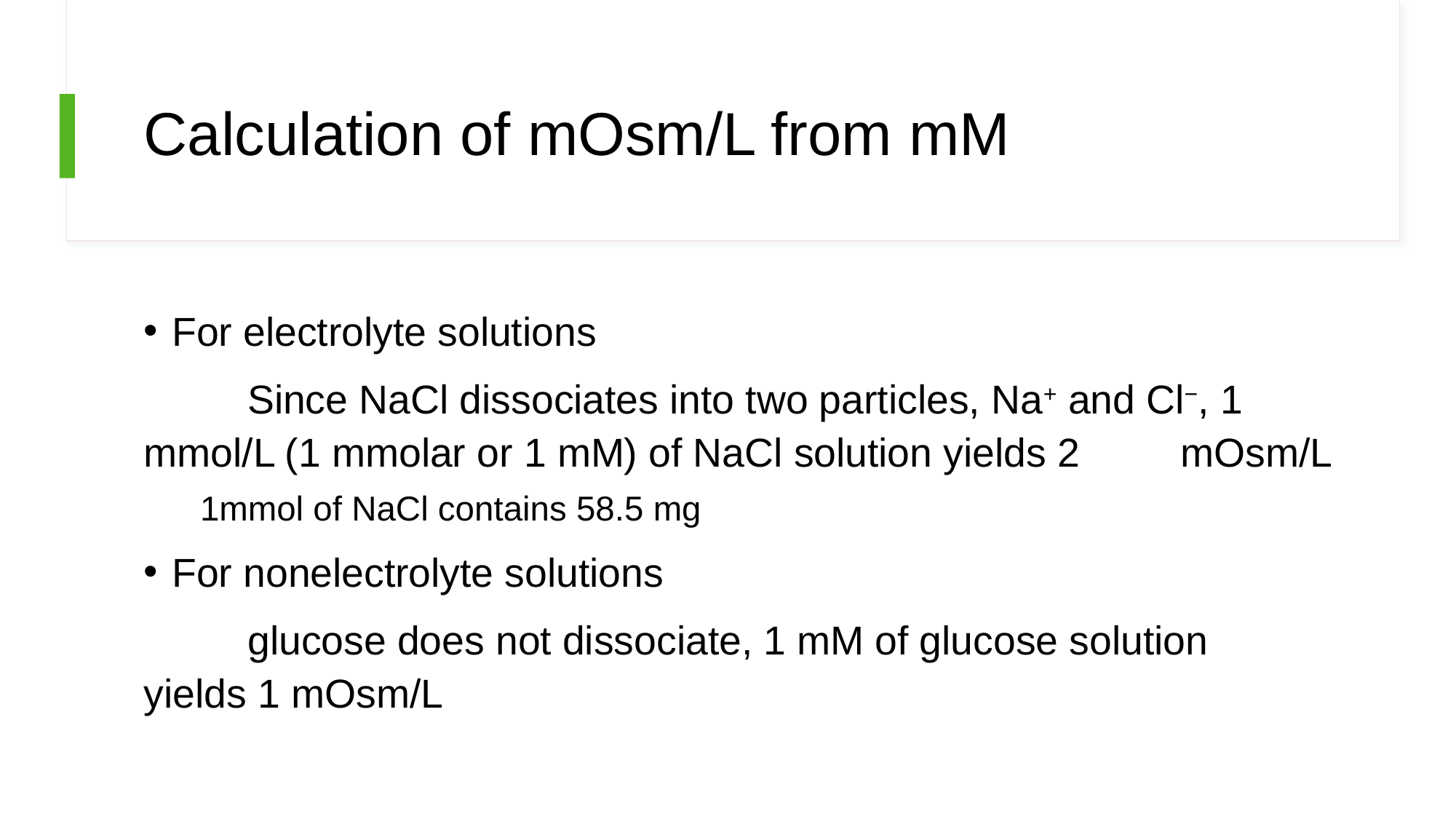

# Calculation of mOsm/L from mM
For electrolyte solutions
	Since NaCl dissociates into two particles, Na+ and Cl−, 1 	mmol/L (1 mmolar or 1 mM) of NaCl solution yields 2 	mOsm/L
	1mmol of NaCl contains 58.5 mg
For nonelectrolyte solutions
	glucose does not dissociate, 1 mM of glucose solution 	yields 1 mOsm/L